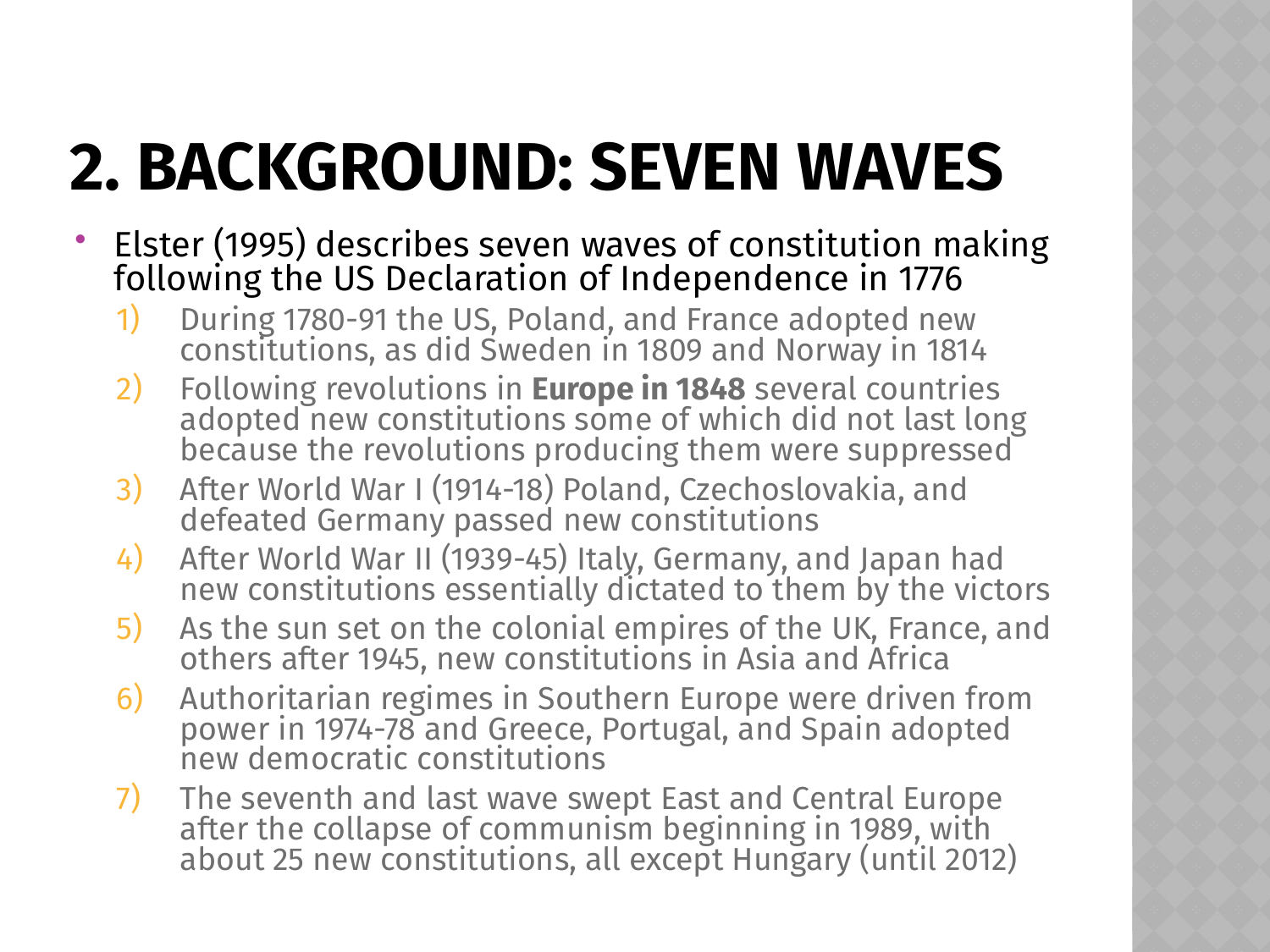

# 2. background: Seven waves
Elster (1995) describes seven waves of constitution making following the US Declaration of Independence in 1776
During 1780-91 the US, Poland, and France adopted new constitutions, as did Sweden in 1809 and Norway in 1814
Following revolutions in Europe in 1848 several countries adopted new constitutions some of which did not last long because the revolutions producing them were suppressed
After World War I (1914-18) Poland, Czechoslovakia, and defeated Germany passed new constitutions
After World War II (1939-45) Italy, Germany, and Japan had new constitutions essentially dictated to them by the victors
As the sun set on the colonial empires of the UK, France, and others after 1945, new constitutions in Asia and Africa
Authoritarian regimes in Southern Europe were driven from power in 1974-78 and Greece, Portugal, and Spain adopted new democratic constitutions
The seventh and last wave swept East and Central Europe after the collapse of communism beginning in 1989, with about 25 new constitutions, all except Hungary (until 2012)